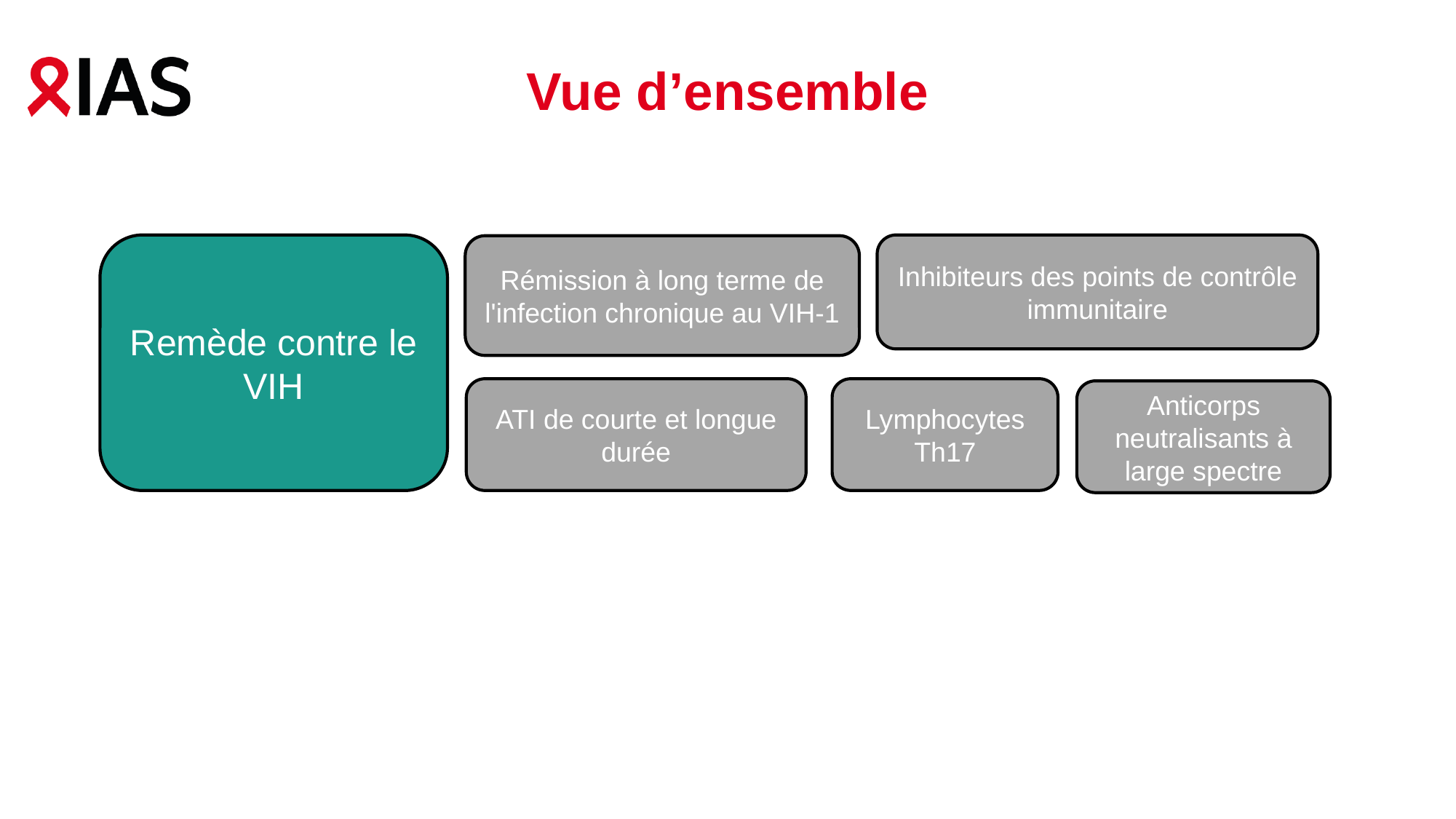

Vue d’ensemble
Remède contre le VIH
Inhibiteurs des points de contrôle immunitaire
Rémission à long terme de l'infection chronique au VIH-1
ATI de courte et longue durée
Lymphocytes Th17
Anticorps neutralisants à large spectre